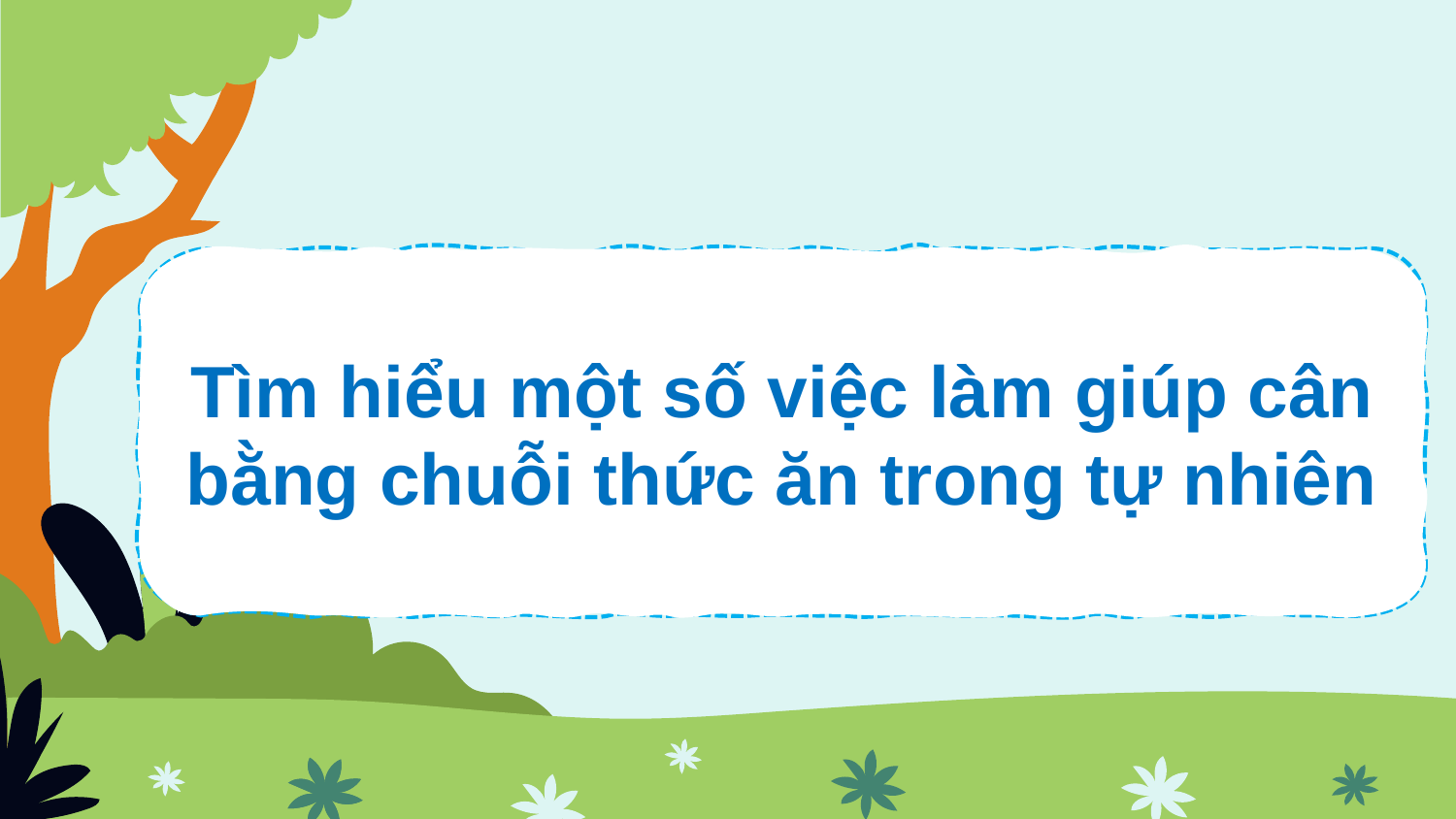

Tìm hiểu một số việc làm giúp cân bằng chuỗi thức ăn trong tự nhiên